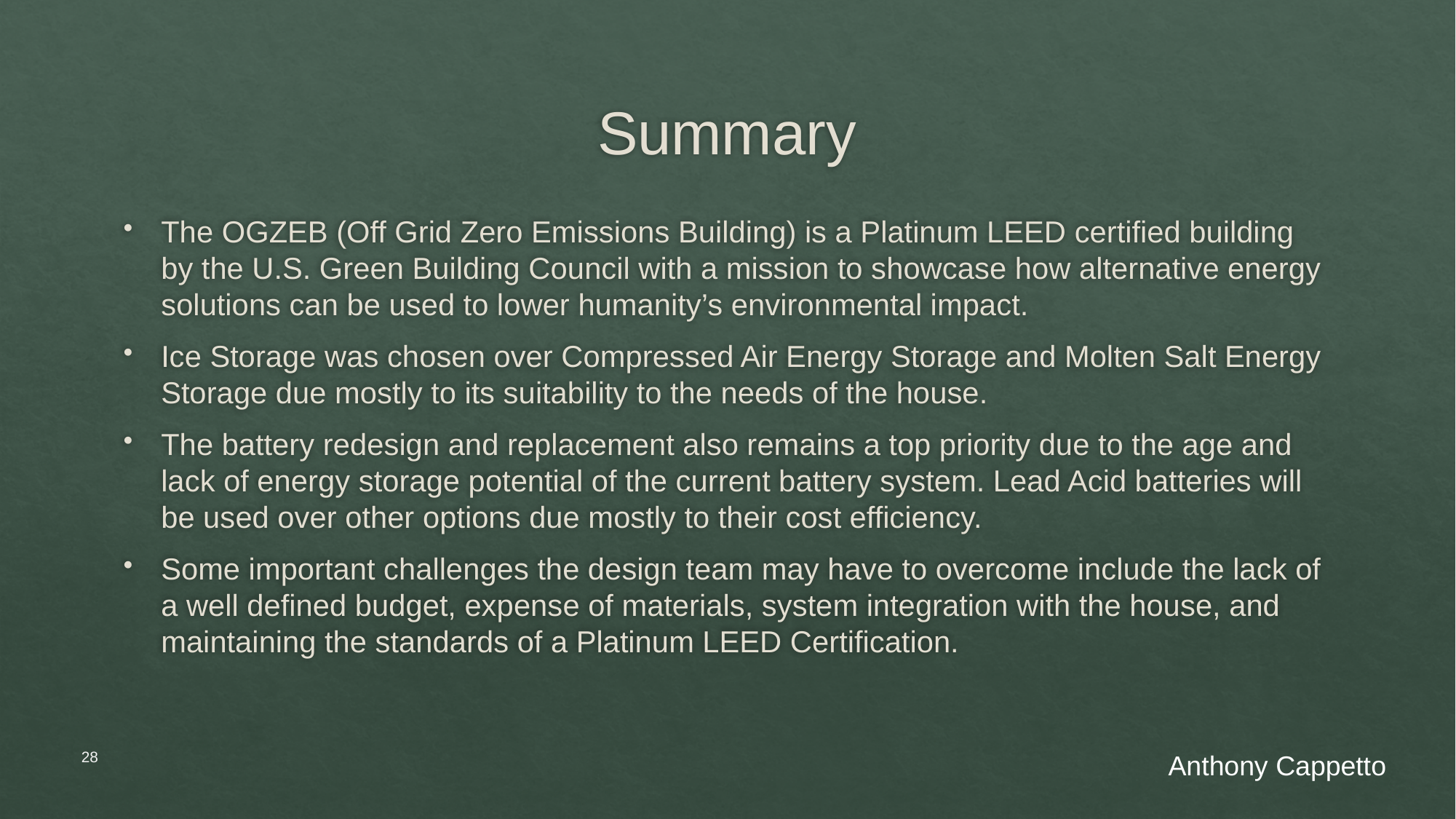

# Summary
The OGZEB (Off Grid Zero Emissions Building) is a Platinum LEED certified building by the U.S. Green Building Council with a mission to showcase how alternative energy solutions can be used to lower humanity’s environmental impact.
Ice Storage was chosen over Compressed Air Energy Storage and Molten Salt Energy Storage due mostly to its suitability to the needs of the house.
The battery redesign and replacement also remains a top priority due to the age and lack of energy storage potential of the current battery system. Lead Acid batteries will be used over other options due mostly to their cost efficiency.
Some important challenges the design team may have to overcome include the lack of a well defined budget, expense of materials, system integration with the house, and maintaining the standards of a Platinum LEED Certification.

28
Anthony Cappetto